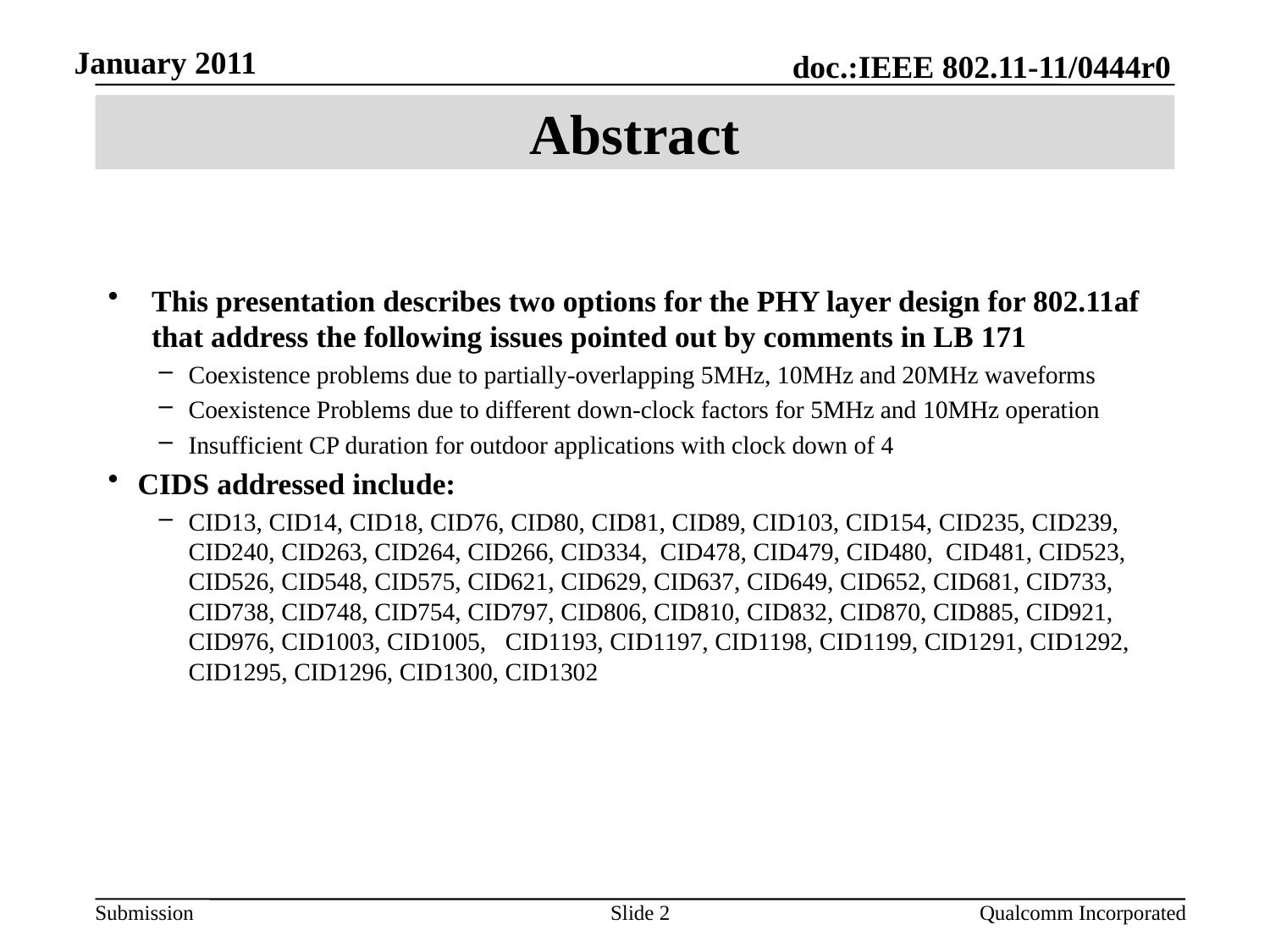

# Abstract
This presentation describes two options for the PHY layer design for 802.11af that address the following issues pointed out by comments in LB 171
Coexistence problems due to partially-overlapping 5MHz, 10MHz and 20MHz waveforms
Coexistence Problems due to different down-clock factors for 5MHz and 10MHz operation
Insufficient CP duration for outdoor applications with clock down of 4
CIDS addressed include:
CID13, CID14, CID18, CID76, CID80, CID81, CID89, CID103, CID154, CID235, CID239, CID240, CID263, CID264, CID266, CID334,  CID478, CID479, CID480,  CID481, CID523, CID526, CID548, CID575, CID621, CID629, CID637, CID649, CID652, CID681, CID733, CID738, CID748, CID754, CID797, CID806, CID810, CID832, CID870, CID885, CID921, CID976, CID1003, CID1005,   CID1193, CID1197, CID1198, CID1199, CID1291, CID1292, CID1295, CID1296, CID1300, CID1302

Slide 2
 Qualcomm Incorporated